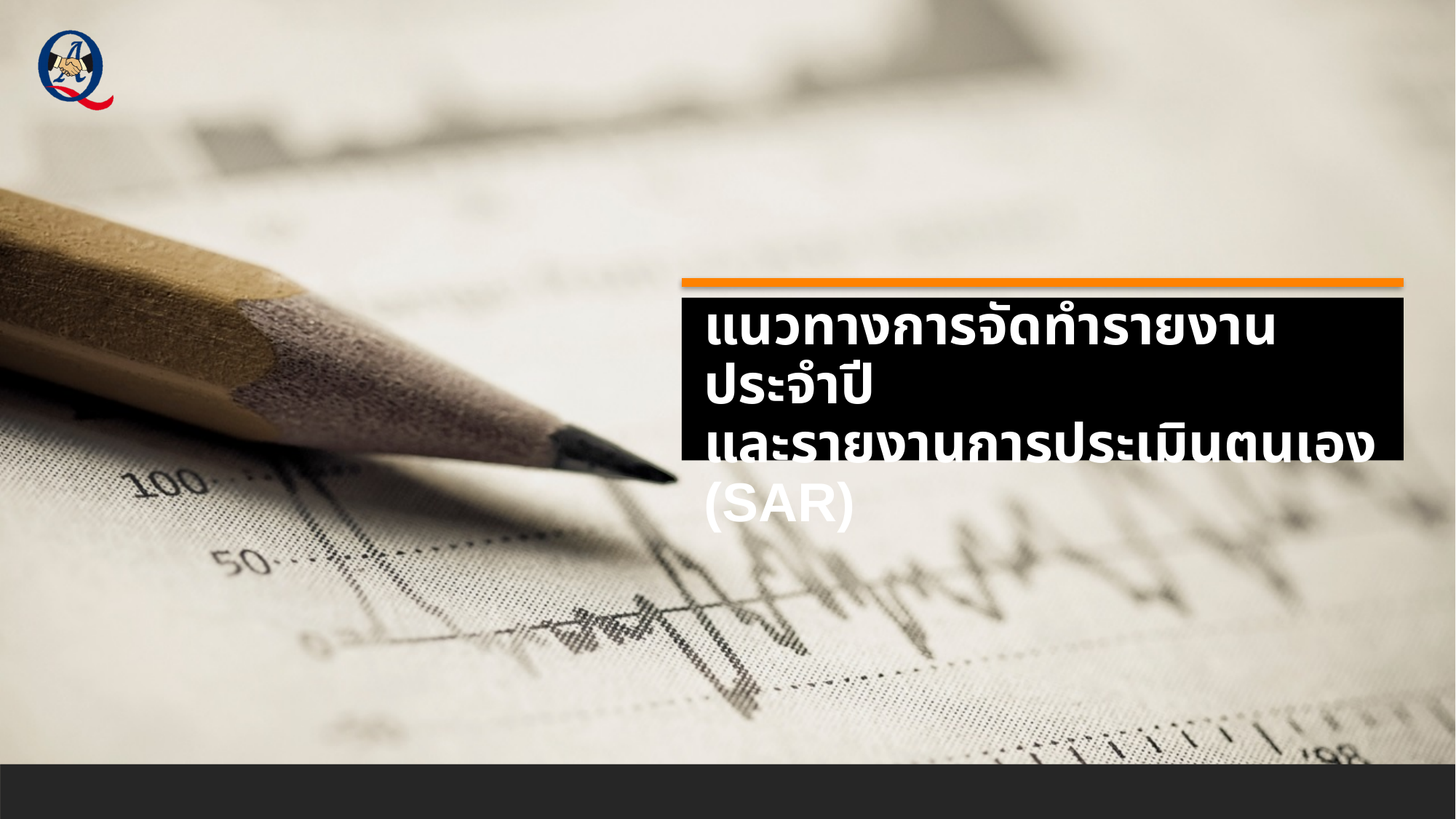

# แนวทางการจัดทำรายงานประจำปี และรายงานการประเมินตนเอง (SAR)